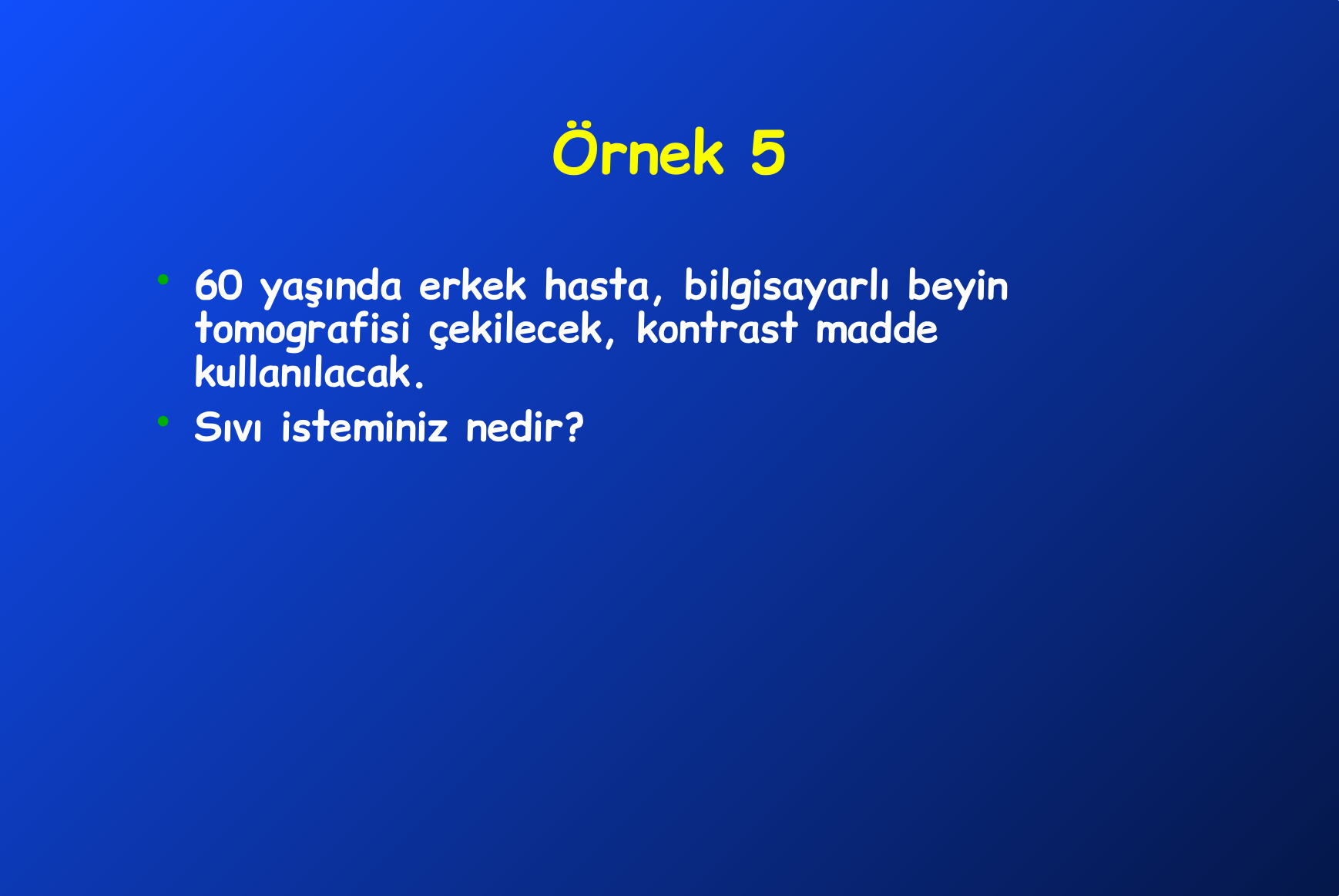

# Örnek 5
60 yaşında erkek hasta, bilgisayarlı beyin tomografisi çekilecek, kontrast madde kullanılacak.
Sıvı isteminiz nedir?